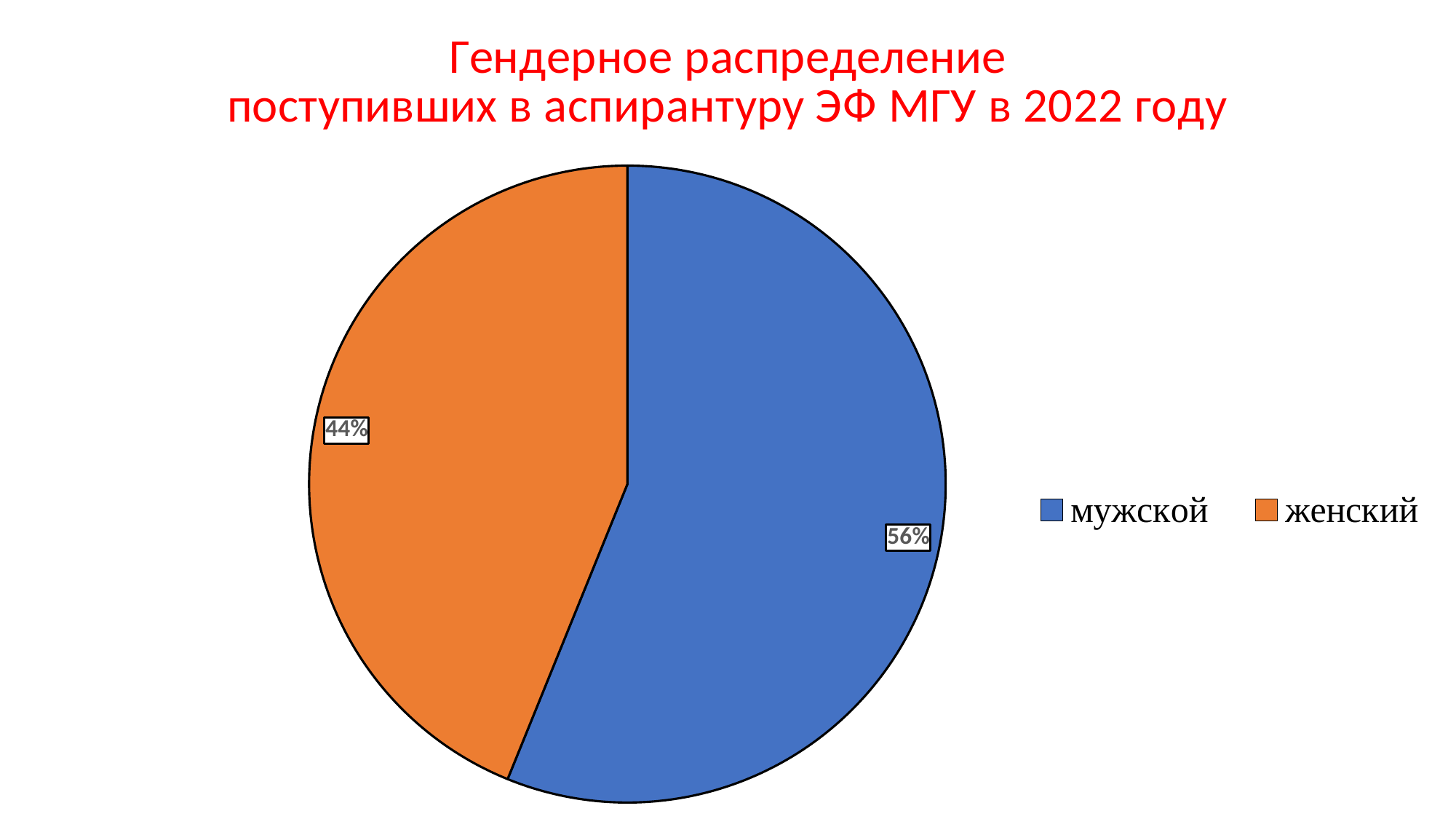

### Chart: Гендерное распределение
поступивших в аспирантуру ЭФ МГУ в 2022 году

| Category | 32 |
|---|---|
| мужской | 32.0 |
| женский | 25.0 |